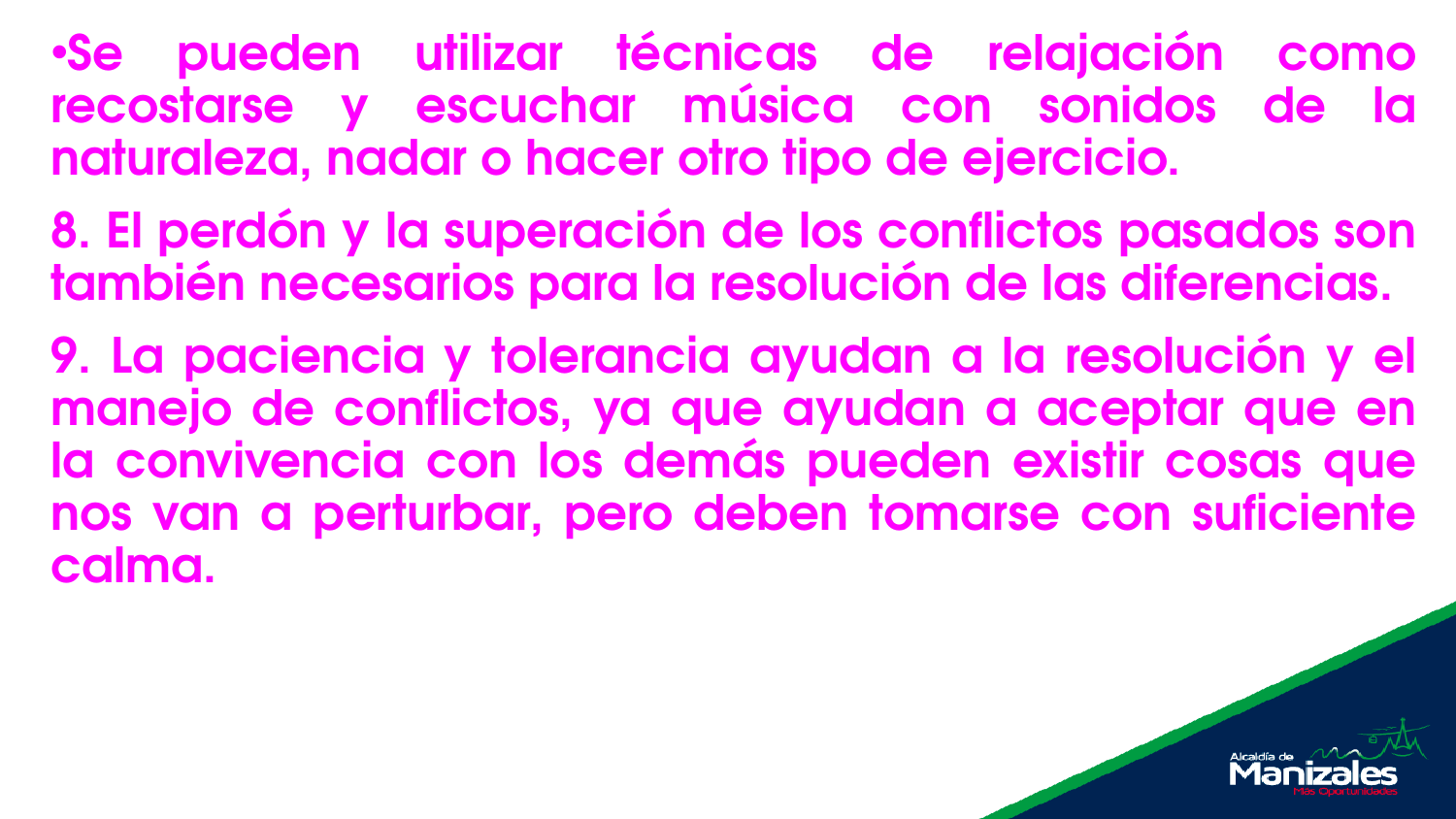

Se pueden utilizar técnicas de relajación como recostarse y escuchar música con sonidos de la naturaleza, nadar o hacer otro tipo de ejercicio.
8. El perdón y la superación de los conflictos pasados son también necesarios para la resolución de las diferencias.
9. La paciencia y tolerancia ayudan a la resolución y el manejo de conflictos, ya que ayudan a aceptar que en la convivencia con los demás pueden existir cosas que nos van a perturbar, pero deben tomarse con suficiente calma.